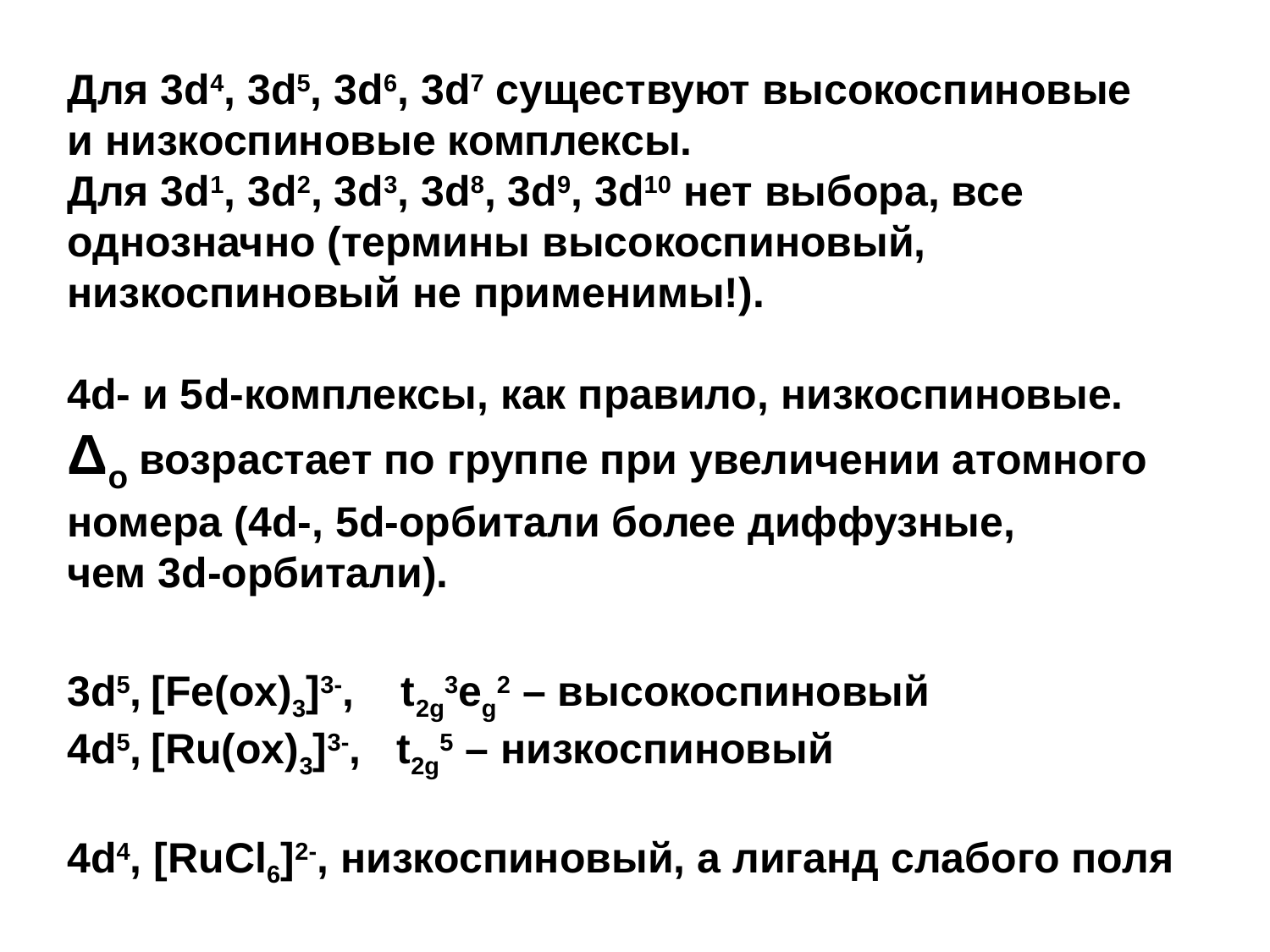

Для 3d4, 3d5, 3d6, 3d7 существуют высокоспиновые
и низкоспиновые комплексы.
Для 3d1, 3d2, 3d3, 3d8, 3d9, 3d10 нет выбора, все однозначно (термины высокоспиновый, низкоспиновый не применимы!).

4d- и 5d-комплексы, как правило, низкоспиновые.
Δo возрастает по группе при увеличении атомного номера (4d-, 5d-орбитали более диффузные,
чем 3d-орбитали).

3d5, [Fe(ox)3]3-,    t2g3eg2 – высокоспиновый
4d5, [Ru(ox)3]3-,   t2g5 – низкоспиновый

4d4, [RuCl6]2-, низкоспиновый, а лиганд слабого поля